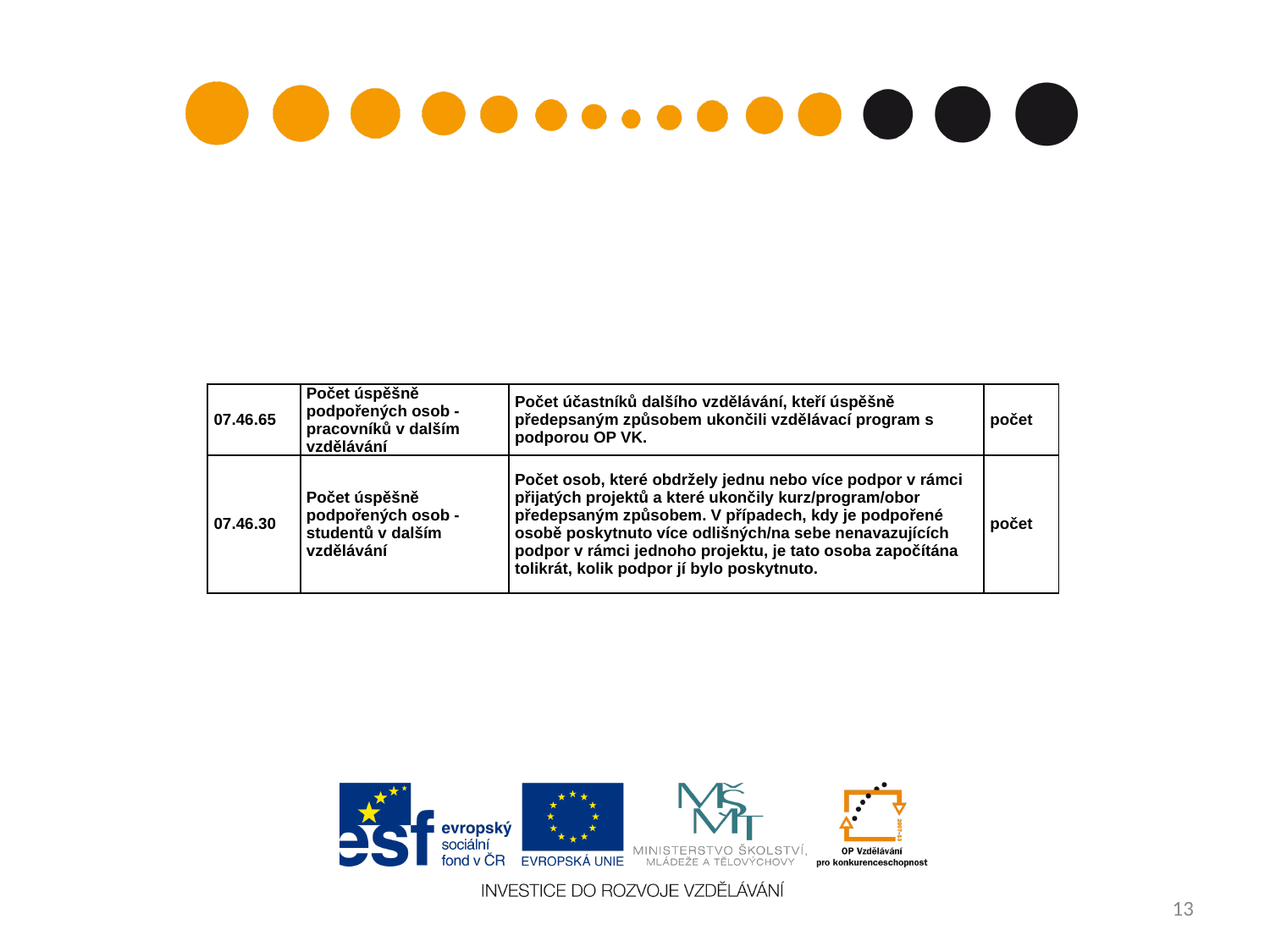

#
| 07.46.65 | Počet úspěšně podpořených osob - pracovníků v dalším vzdělávání | Počet účastníků dalšího vzdělávání, kteří úspěšně předepsaným způsobem ukončili vzdělávací program s podporou OP VK. | počet |
| --- | --- | --- | --- |
| 07.46.30 | Počet úspěšně podpořených osob - studentů v dalším vzdělávání | Počet osob, které obdržely jednu nebo více podpor v rámci přijatých projektů a které ukončily kurz/program/obor předepsaným způsobem. V případech, kdy je podpořené osobě poskytnuto více odlišných/na sebe nenavazujících podpor v rámci jednoho projektu, je tato osoba započítána tolikrát, kolik podpor jí bylo poskytnuto. | počet |
13